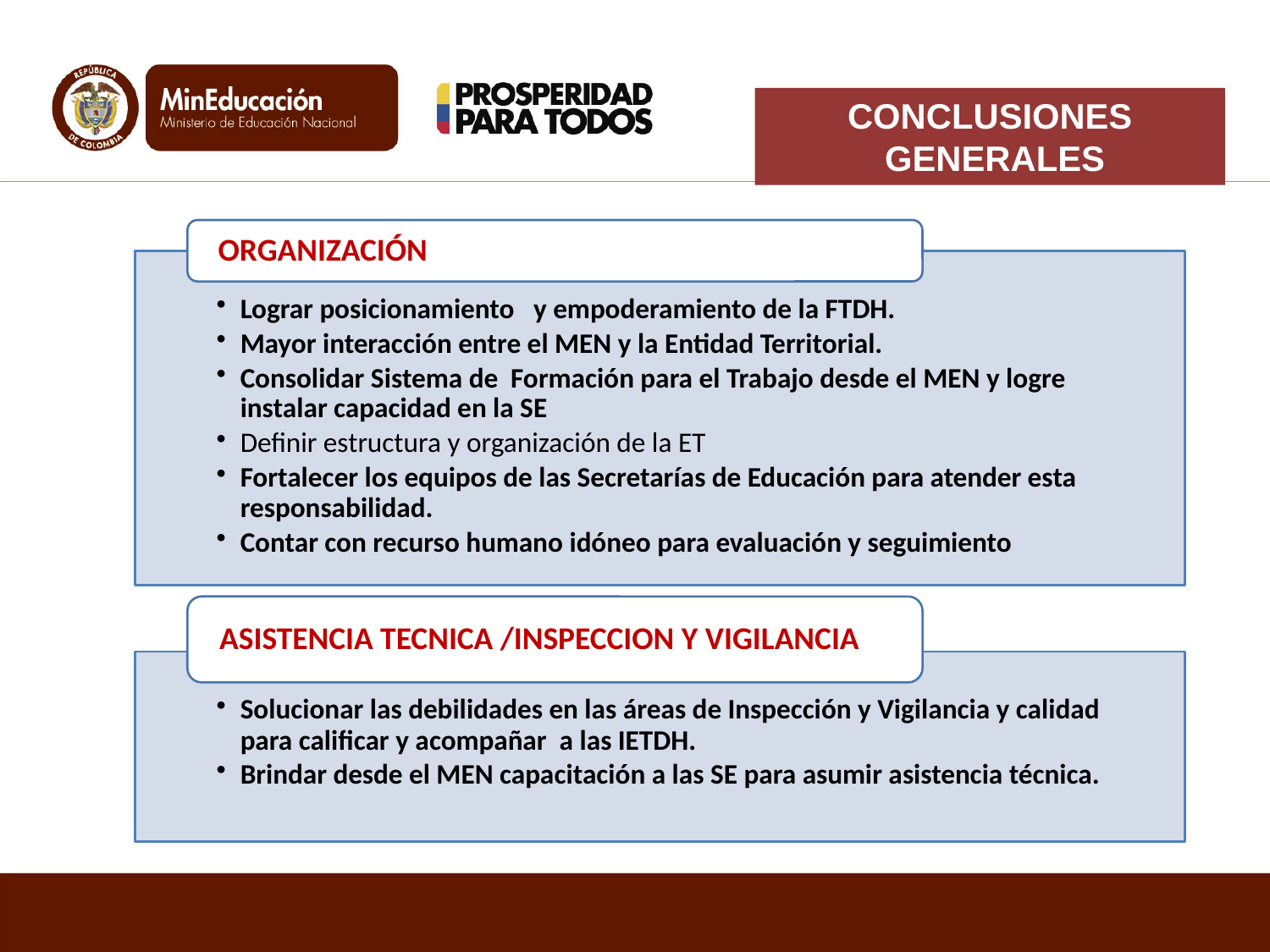

CONCLUSIONES
 GENERALES
Lograr posicionamiento   y empoderamiento de la FTDH.
Mayor interacción entre el MEN y la Entidad Territorial.
Consolidar Sistema de  Formación para el Trabajo desde el MEN y logre instalar capacidad en la SE
Definir estructura y organización de la ET
Fortalecer los equipos de las Secretarías de Educación para atender esta responsabilidad.
Contar con recurso humano idóneo para evaluación y seguimiento
ORGANIZACIÓN
Solucionar las debilidades en las áreas de Inspección y Vigilancia y calidad para calificar y acompañar  a las IETDH.
Brindar desde el MEN capacitación a las SE para asumir asistencia técnica.

ASISTENCIA TECNICA /INSPECCION Y VIGILANCIA